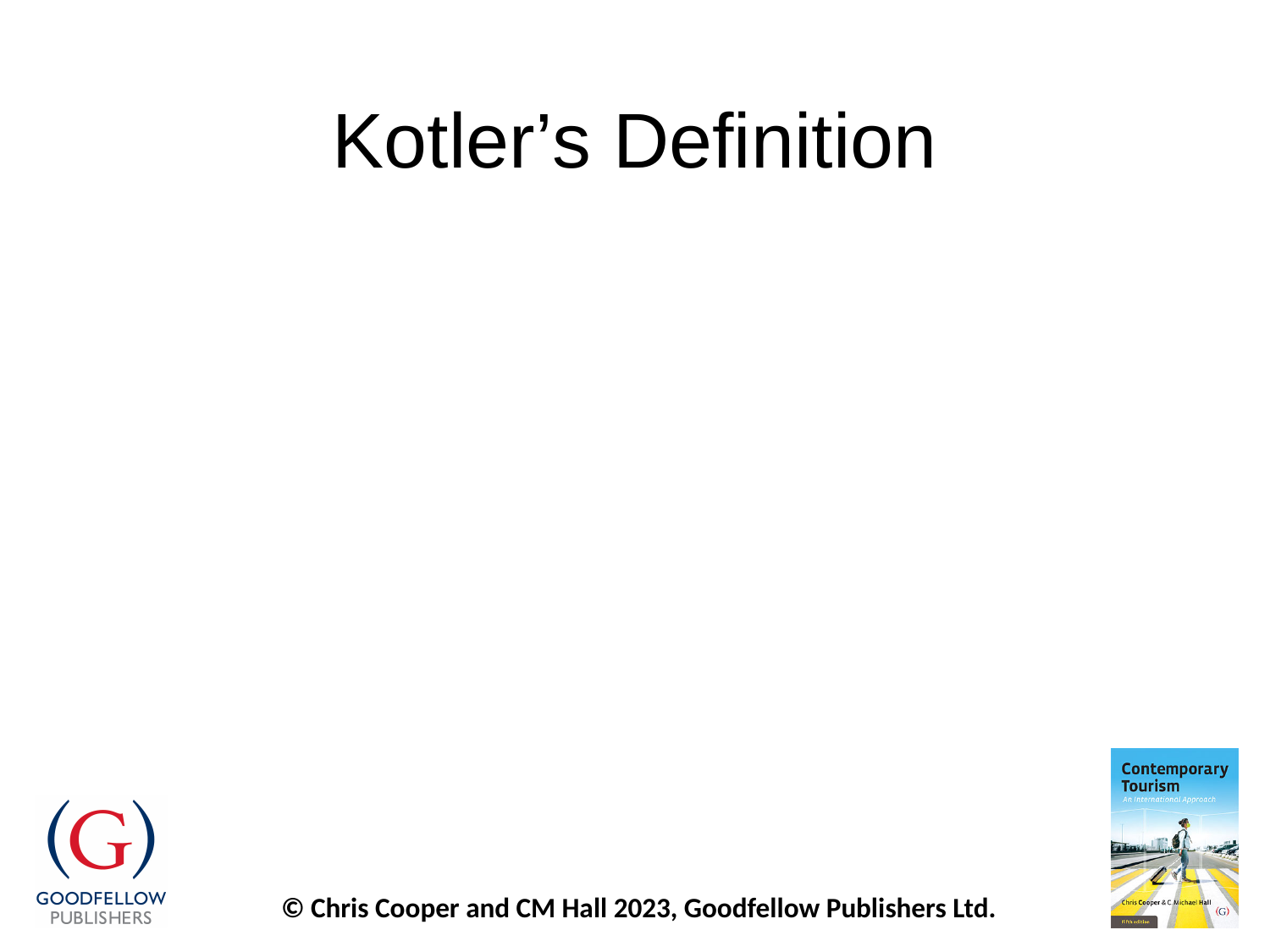

# Kotler’s Definition
Based on:
Exchange
Identifying and meeting customer needs